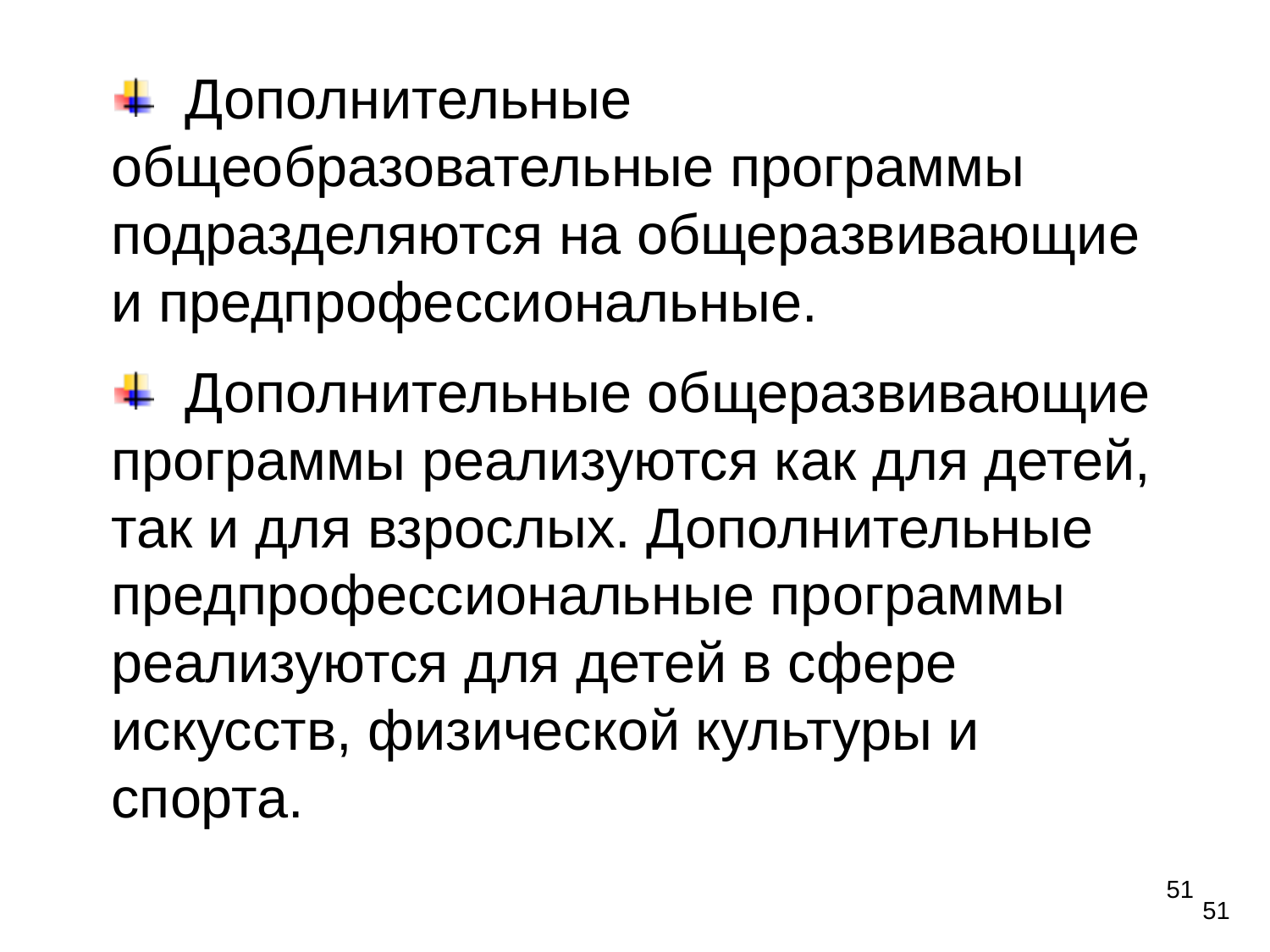

Дополнительные общеобразовательные программы подразделяются на общеразвивающие и предпрофессиональные.
  Дополнительные общеразвивающие программы реализуются как для детей, так и для взрослых. Дополнительные предпрофессиональные программы реализуются для детей в сфере искусств, физической культуры и спорта.
51
51